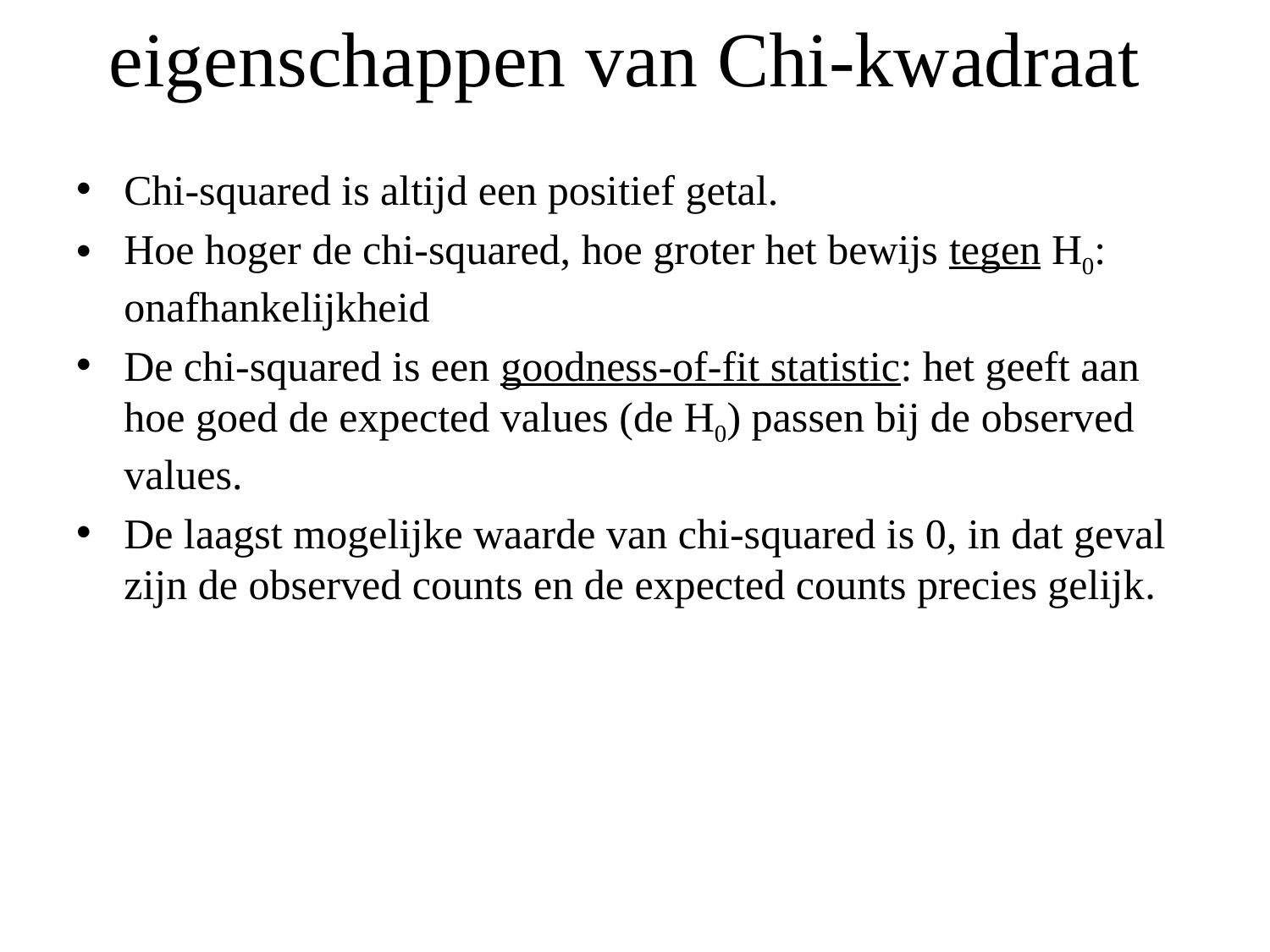

# eigenschappen van Chi-kwadraat
Chi-squared is altijd een positief getal.
Hoe hoger de chi-squared, hoe groter het bewijs tegen H0: onafhankelijkheid
De chi-squared is een goodness-of-fit statistic: het geeft aan hoe goed de expected values (de H0) passen bij de observed values.
De laagst mogelijke waarde van chi-squared is 0, in dat geval zijn de observed counts en de expected counts precies gelijk.